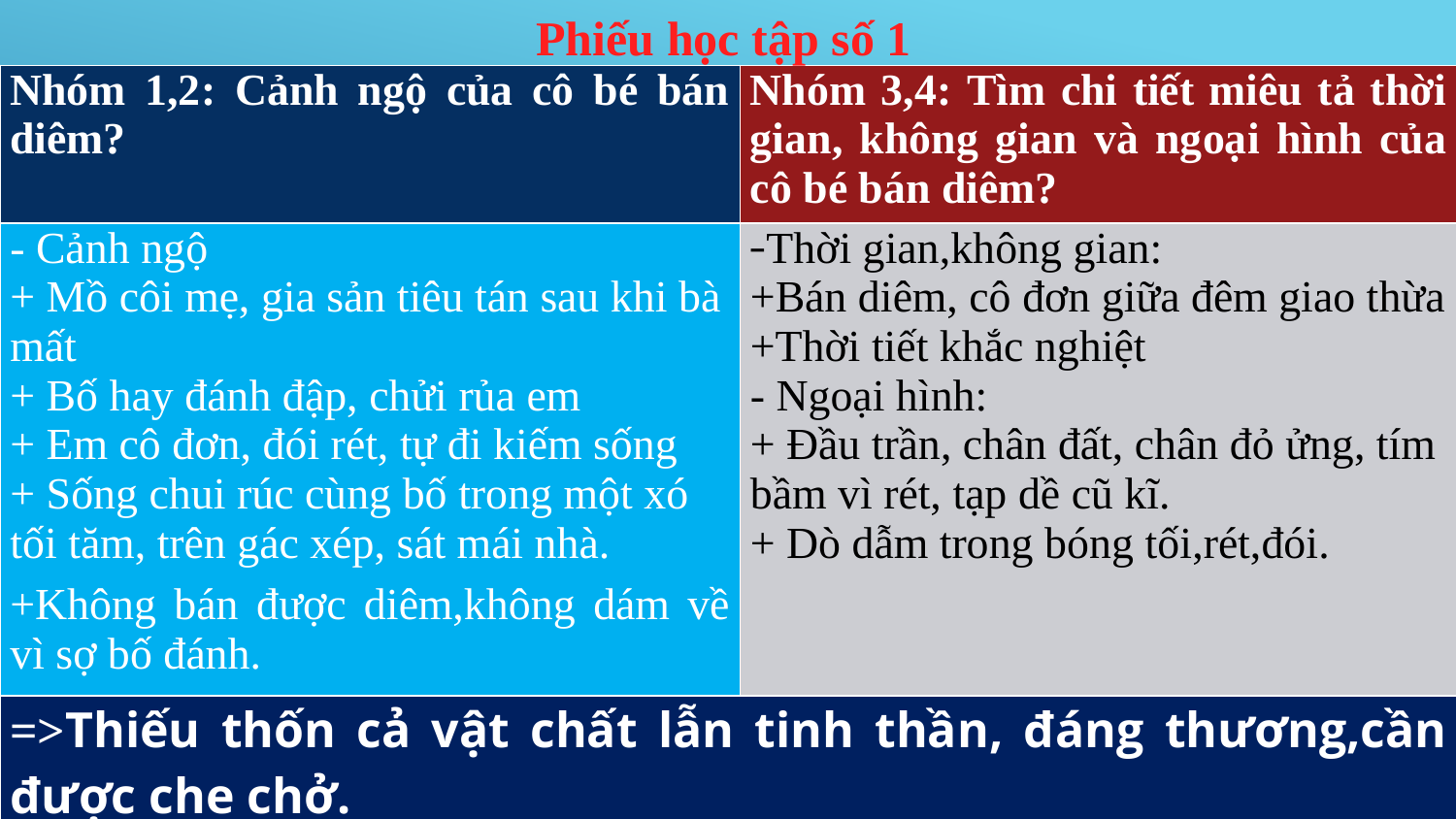

Phiếu học tập số 1
| Nhóm 1,2: Cảnh ngộ của cô bé bán diêm? | Nhóm 3,4: Tìm chi tiết miêu tả thời gian, không gian và ngoại hình của cô bé bán diêm? |
| --- | --- |
| - Cảnh ngộ + Mồ côi mẹ, gia sản tiêu tán sau khi bà mất + Bố hay đánh đập, chửi rủa em + Em cô đơn, đói rét, tự đi kiếm sống + Sống chui rúc cùng bố trong một xó tối tăm, trên gác xép, sát mái nhà. +Không bán được diêm,không dám về vì sợ bố đánh. | -Thời gian,không gian: +Bán diêm, cô đơn giữa đêm giao thừa +Thời tiết khắc nghiệt - Ngoại hình: + Đầu trần, chân đất, chân đỏ ửng, tím bầm vì rét, tạp dề cũ kĩ. + Dò dẫm trong bóng tối,rét,đói. |
| =>Thiếu thốn cả vật chất lẫn tinh thần, đáng thương,cần được che chở. |  |